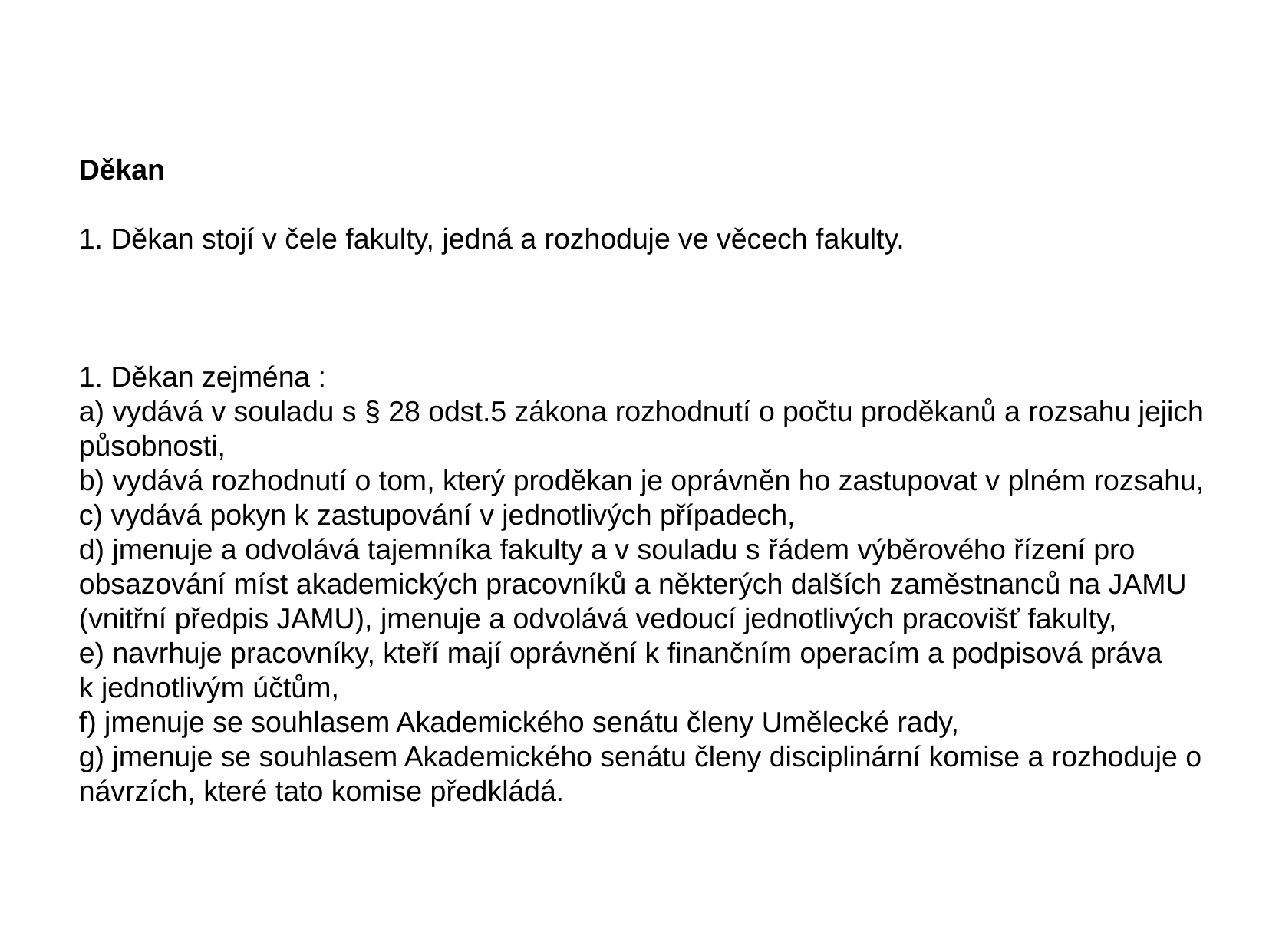

Děkan

1. Děkan stojí v čele fakulty, jedná a rozhoduje ve věcech fakulty.

1. Děkan zejména :
a) vydává v souladu s § 28 odst.5 zákona rozhodnutí o počtu proděkanů a rozsahu jejich
působnosti,
b) vydává rozhodnutí o tom, který proděkan je oprávněn ho zastupovat v plném rozsahu,
c) vydává pokyn k zastupování v jednotlivých případech,
d) jmenuje a odvolává tajemníka fakulty a v souladu s řádem výběrového řízení pro
obsazování míst akademických pracovníků a některých dalších zaměstnanců na JAMU
(vnitřní předpis JAMU), jmenuje a odvolává vedoucí jednotlivých pracovišť fakulty,
e) navrhuje pracovníky, kteří mají oprávnění k finančním operacím a podpisová práva
k jednotlivým účtům,
f) jmenuje se souhlasem Akademického senátu členy Umělecké rady,
g) jmenuje se souhlasem Akademického senátu členy disciplinární komise a rozhoduje o
návrzích, které tato komise předkládá.